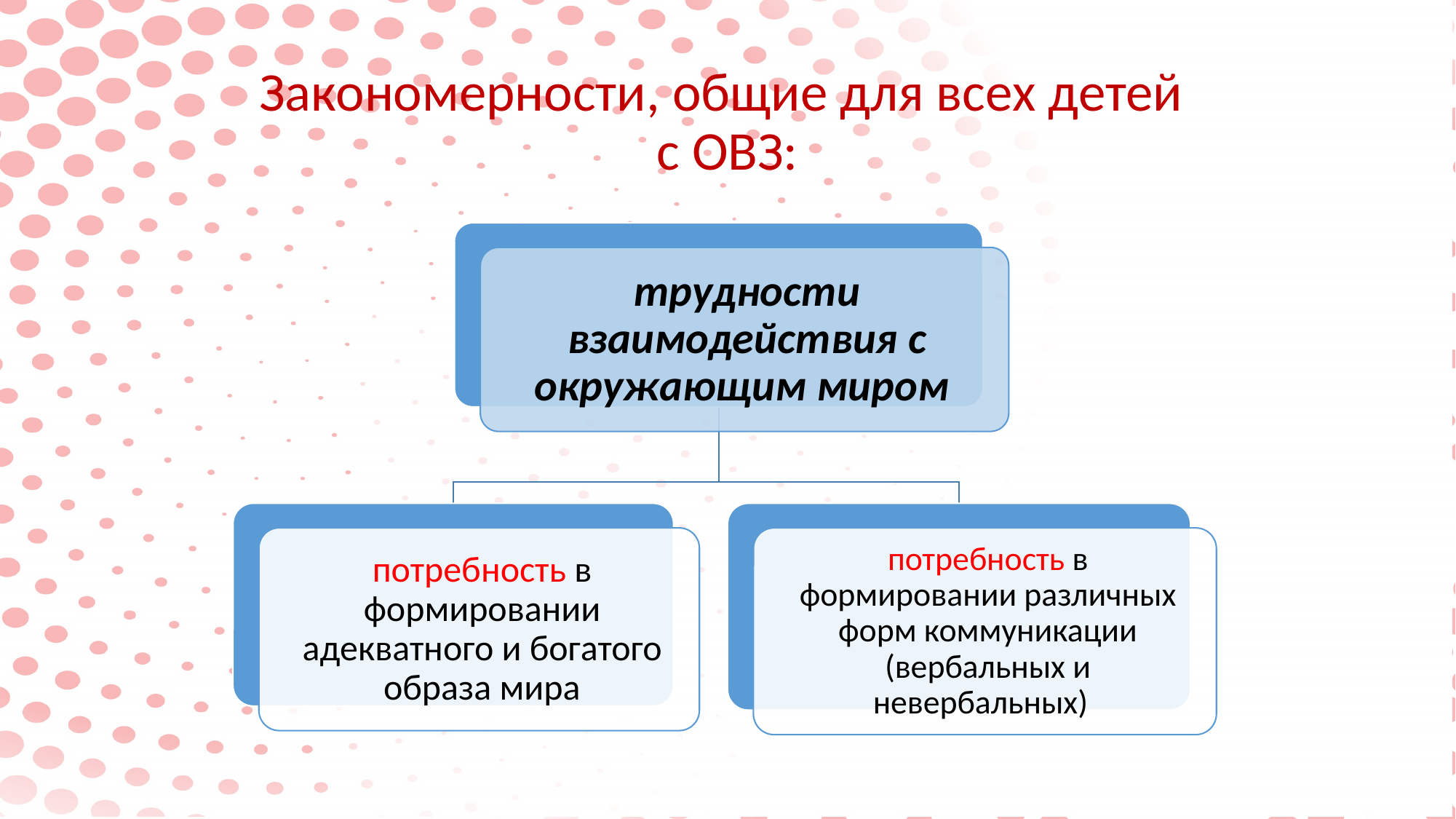

# Закономерности, общие для всех детей с ОВЗ:
трудности взаимодействия с окружающим миром
потребность в формировании адекватного и богатого образа мира
потребность в формировании различных форм коммуникации (вербальных и невербальных)